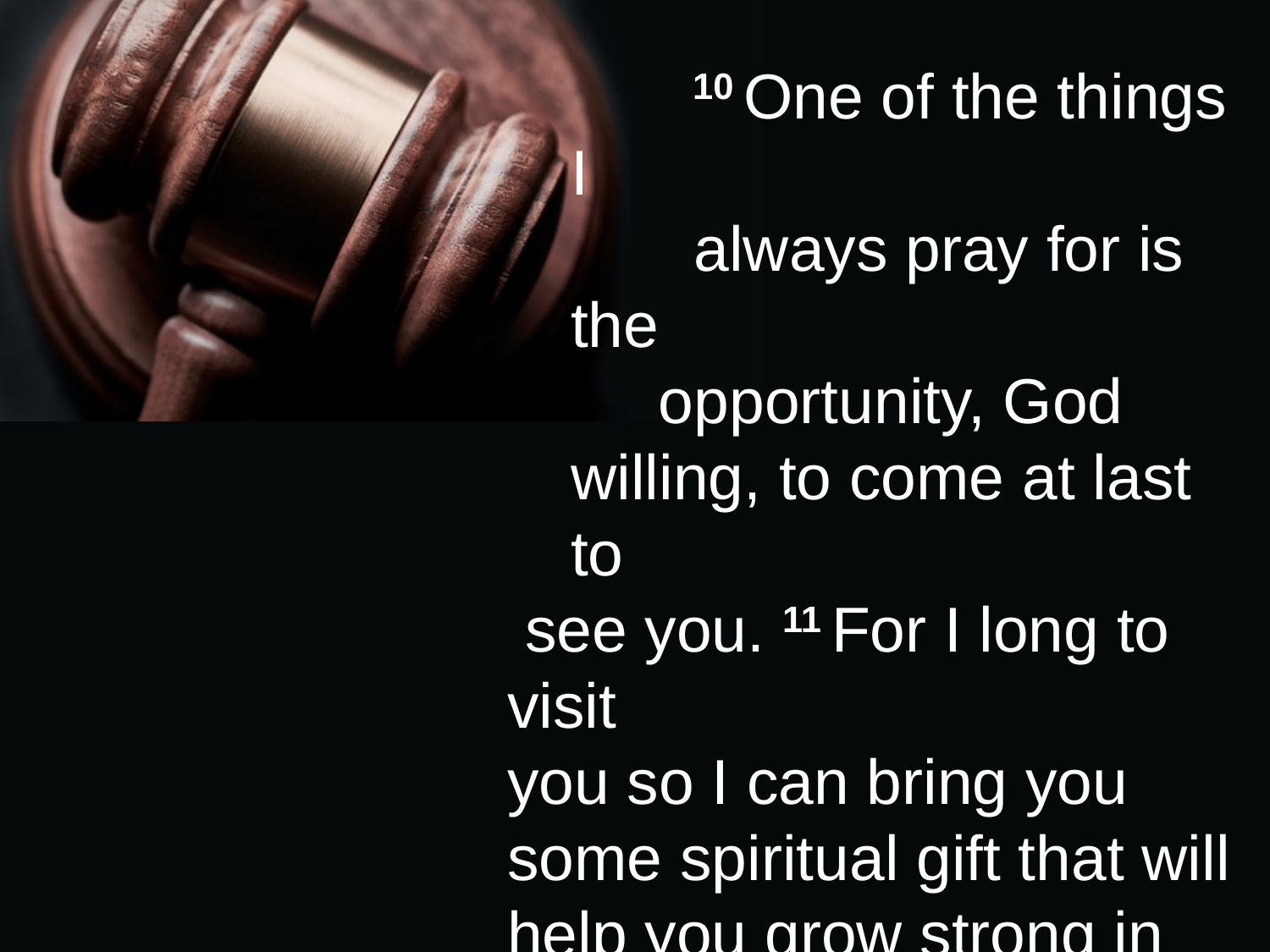

10 One of the things I
       always pray for is the
     opportunity, God willing, to come at last to
 see you. 11 For I long to visit
you so I can bring you some spiritual gift that will help you grow strong in the Lord. 12 When we get together, I want to encourage you in your faith, but I also want to be encouraged by yours.